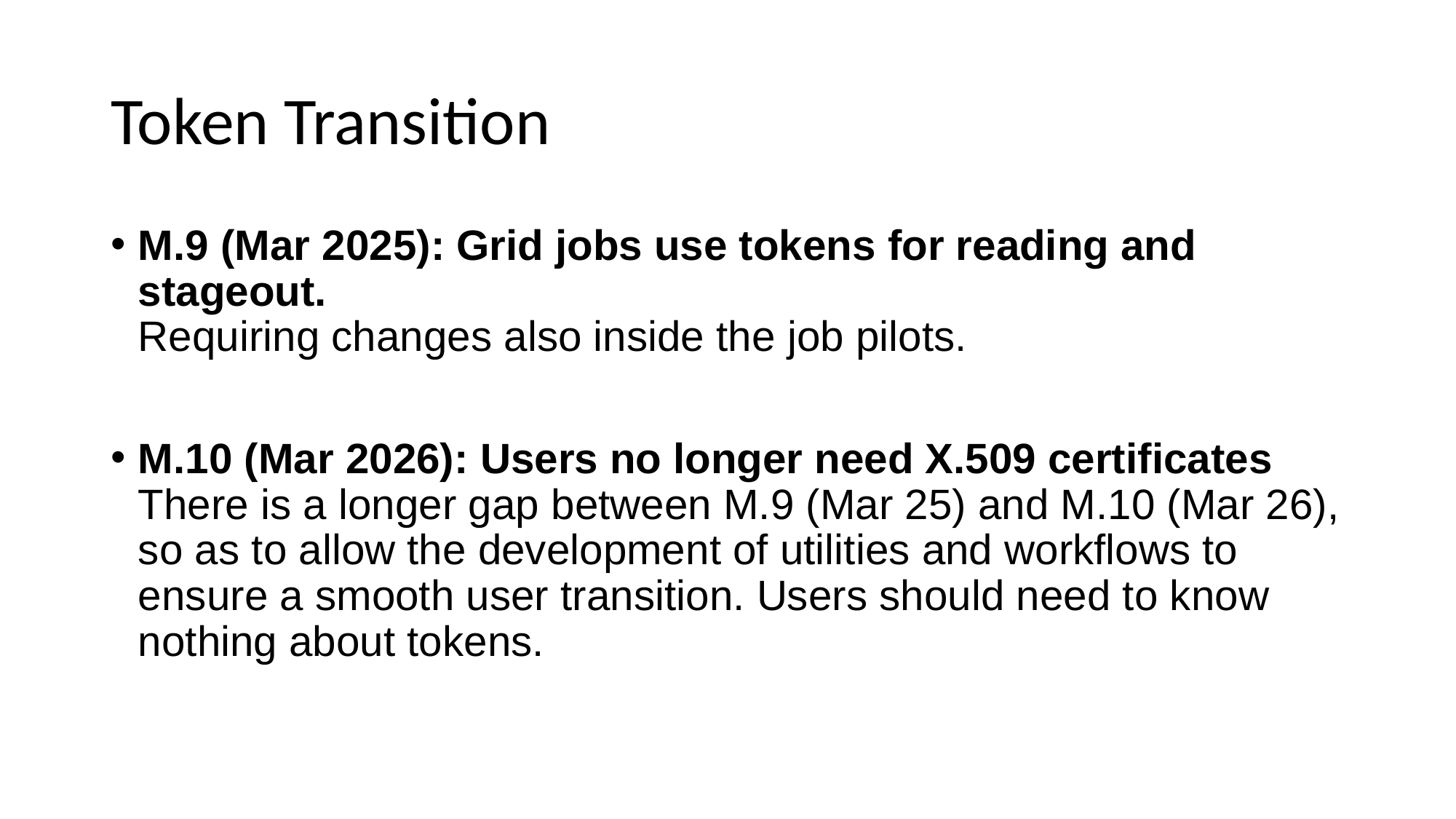

# Token Transition
M.9 (Mar 2025): Grid jobs use tokens for reading and stageout.
Requiring changes also inside the job pilots.

M.10 (Mar 2026): Users no longer need X.509 certificates
There is a longer gap between M.9 (Mar 25) and M.10 (Mar 26), so as to allow the development of utilities and workflows to ensure a smooth user transition. Users should need to know nothing about tokens.